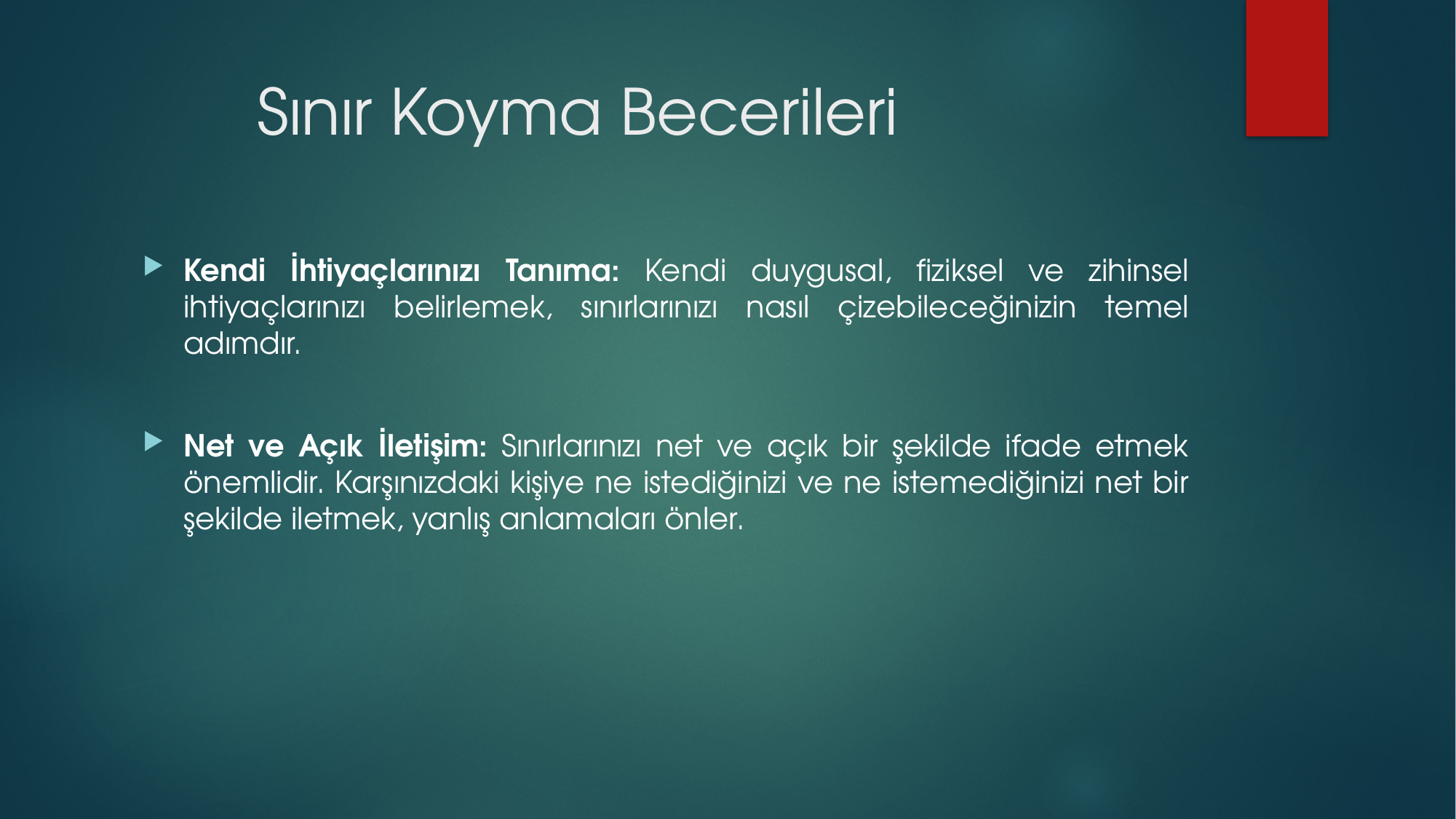

# Sınır Koyma Becerileri
Kendi İhtiyaçlarınızı Tanıma: Kendi duygusal, fiziksel ve zihinsel ihtiyaçlarınızı belirlemek, sınırlarınızı nasıl çizebileceğinizin temel adımdır.

Net ve Açık İletişim: Sınırlarınızı net ve açık bir şekilde ifade etmek önemlidir. Karşınızdaki kişiye ne istediğinizi ve ne istemediğinizi net bir şekilde iletmek, yanlış anlamaları önler.